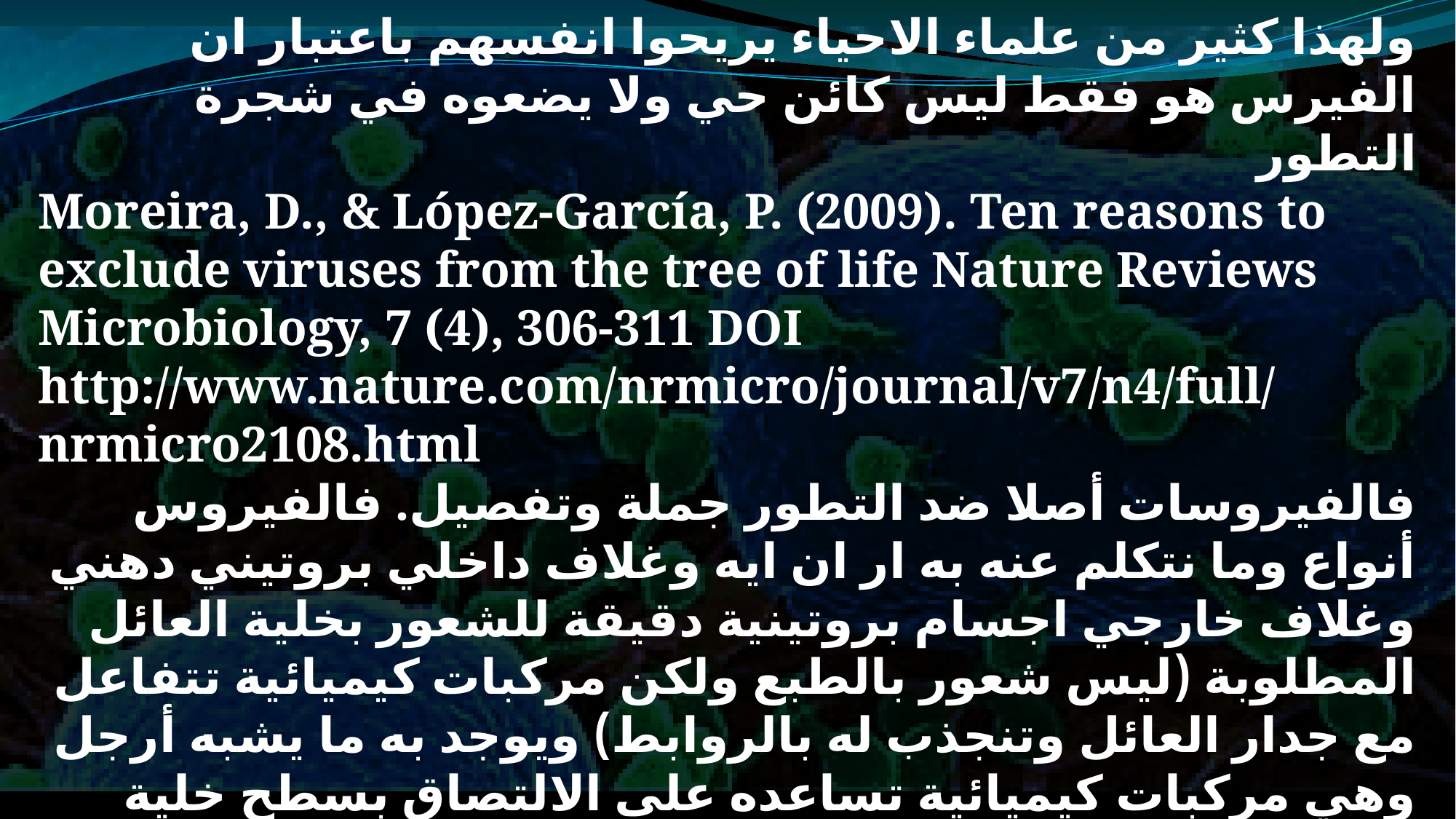

ولهذا كثير من علماء الاحياء يريحوا انفسهم باعتبار ان الفيرس هو فقط ليس كائن حي ولا يضعوه في شجرة التطور
Moreira, D., & López-García, P. (2009). Ten reasons to exclude viruses from the tree of life Nature Reviews Microbiology, 7 (4), 306-311 DOI
http://www.nature.com/nrmicro/journal/v7/n4/full/nrmicro2108.html
فالفيروسات أصلا ضد التطور جملة وتفصيل. فالفيروس أنواع وما نتكلم عنه به ار ان ايه وغلاف داخلي بروتيني دهني وغلاف خارجي اجسام بروتينية دقيقة للشعور بخلية العائل المطلوبة (ليس شعور بالطبع ولكن مركبات كيميائية تتفاعل مع جدار العائل وتنجذب له بالروابط) ويوجد به ما يشبه أرجل وهي مركبات كيميائية تساعده على الالتصاق بسطح خلية العائل في مواقع محددة بدقة
وكما قلت كلنا نعرف ان الفيروسات لا تتضاعف بنفسها ولكن الفيروسات تهاجم خلايا حسب انواعها وتخترقها بالشريط الننوي للفيرس في داخل الخلية